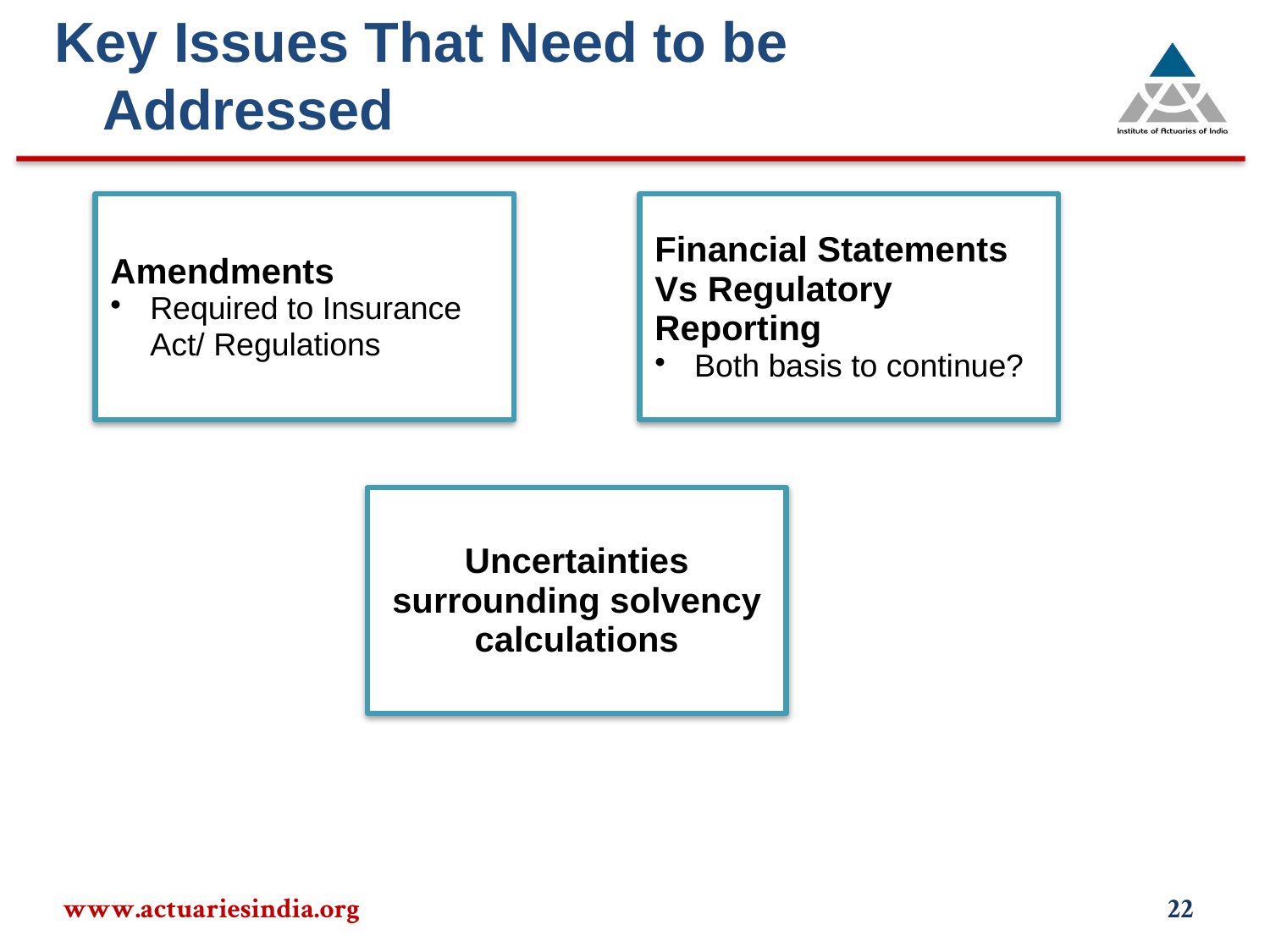

Key Issues That Need to be Addressed
Amendments
Financial Statements Vs Regulatory Reporting
Required to Insurance Act/ Regulations
Both basis to continue?
Uncertainties surrounding solvency calculations
www.actuariesindia.org
22